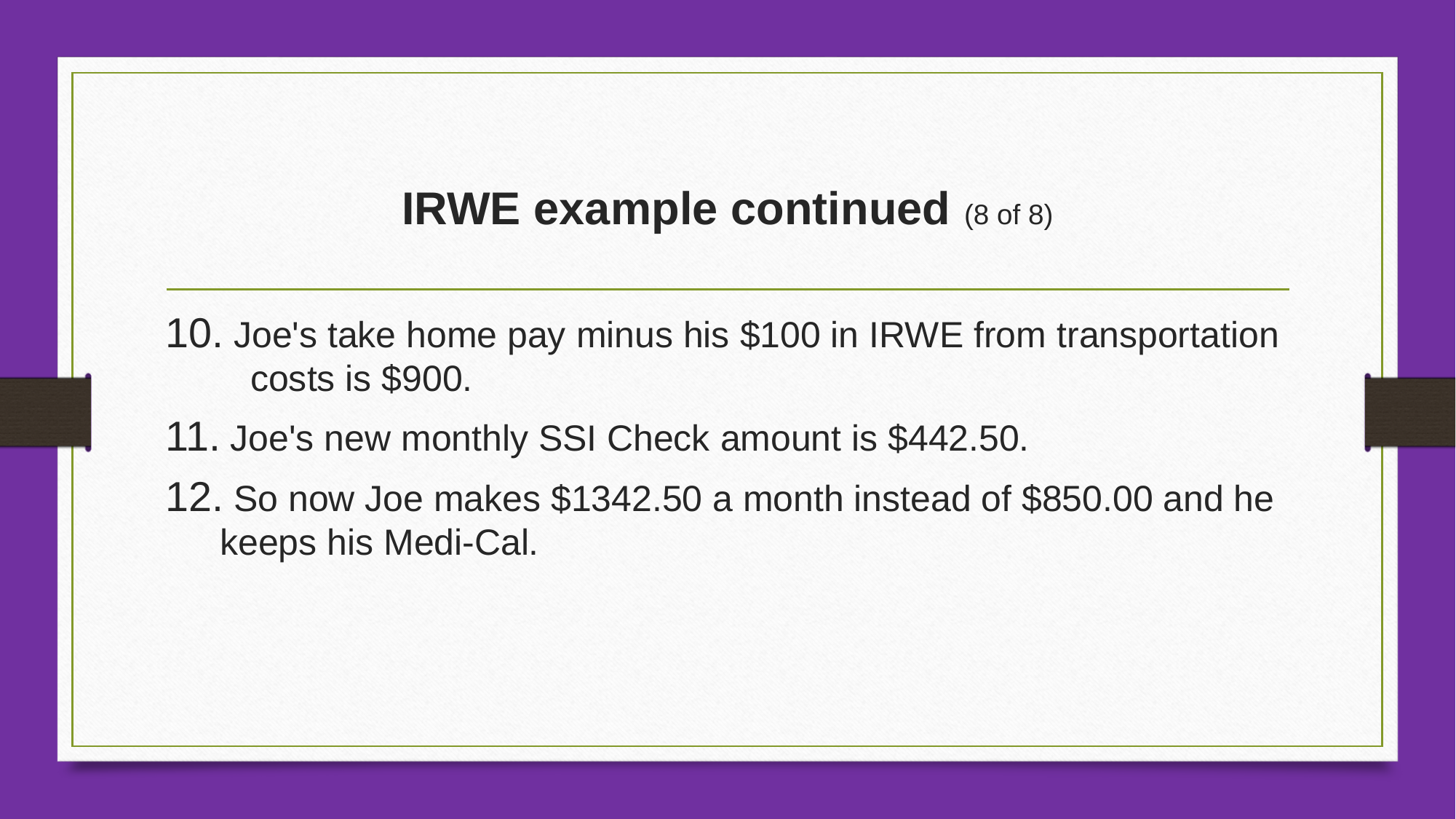

# IRWE example continued (8 of 8)
 Joe's take home pay minus his $100 in IRWE from transportation    costs is $900.
 Joe's new monthly SSI Check amount is $442.50.
 So now Joe makes $1342.50 a month instead of $850.00 and he keeps his Medi-Cal.